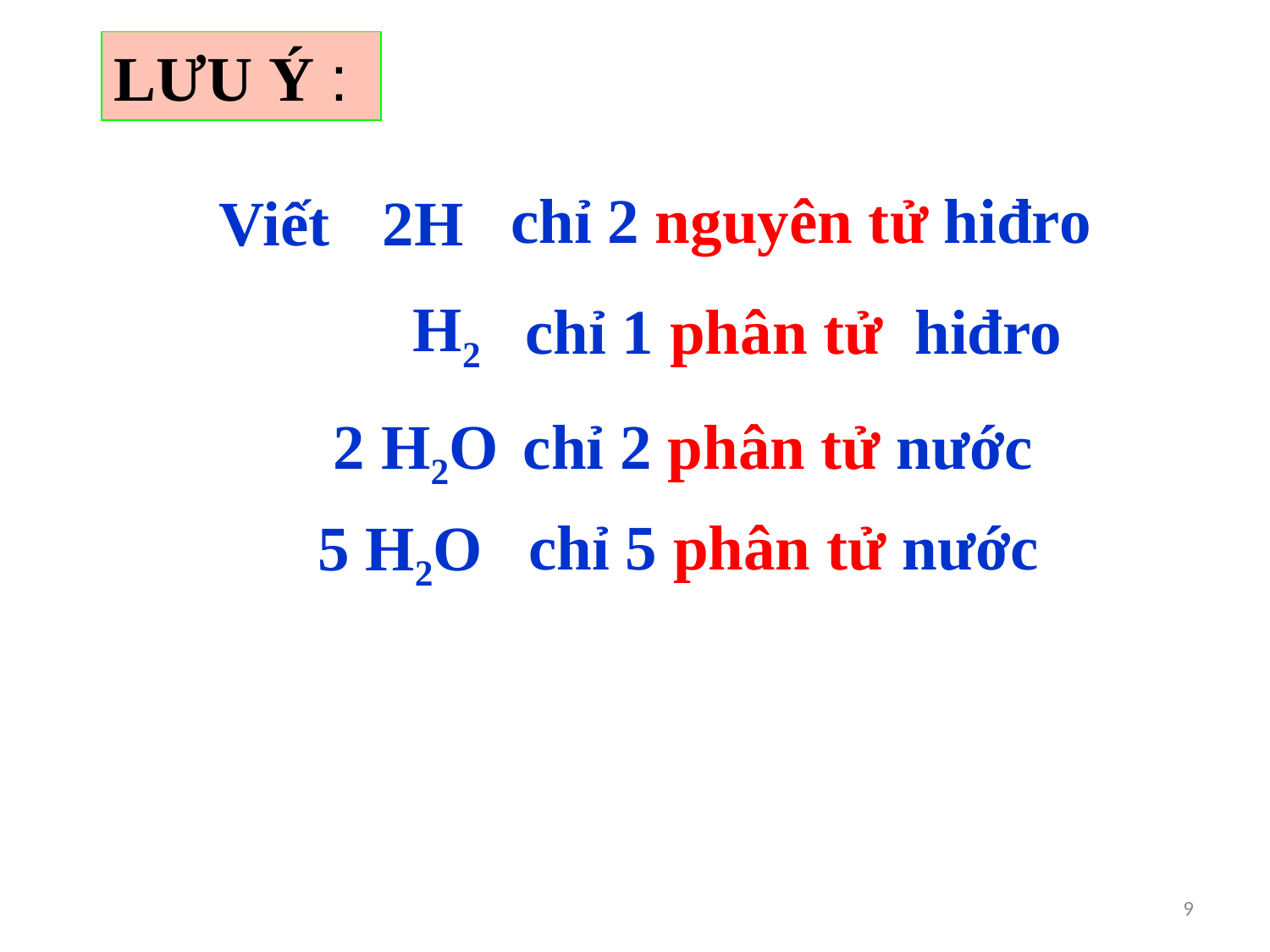

LƯU Ý :
chỉ 2 nguyên tử hiđro
Viết   2H
H2
chỉ 1 phân tử  hiđro
2 H2O
chỉ 2 phân tử nước
chỉ 5 phân tử nước
5 H2O
9